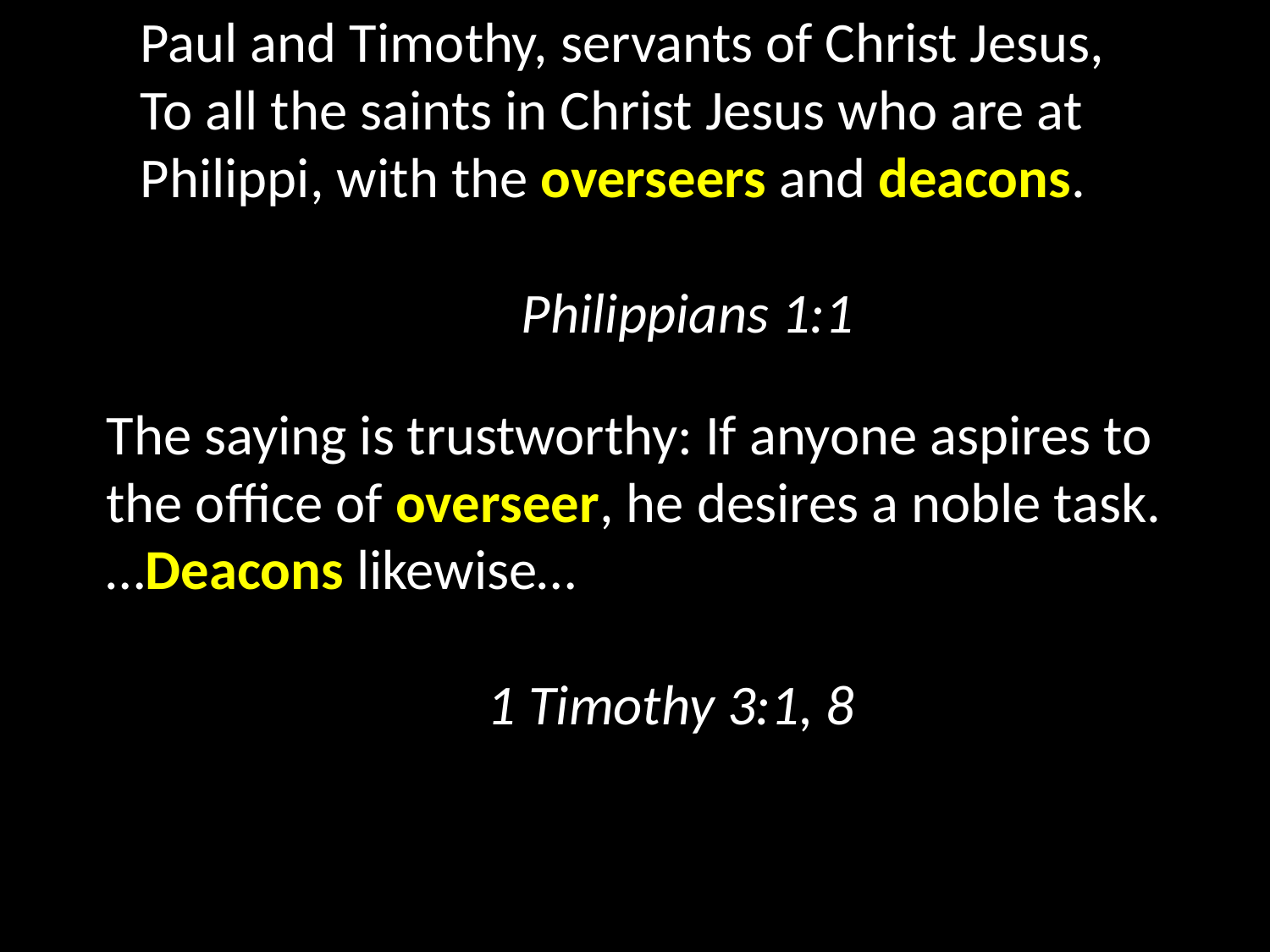

Paul and Timothy, servants of Christ Jesus,    To all the saints in Christ Jesus who are at Philippi, with the overseers and deacons.
											Philippians 1:1
The saying is trustworthy: If anyone aspires to the office of overseer, he desires a noble task. …Deacons likewise…
											1 Timothy 3:1, 8